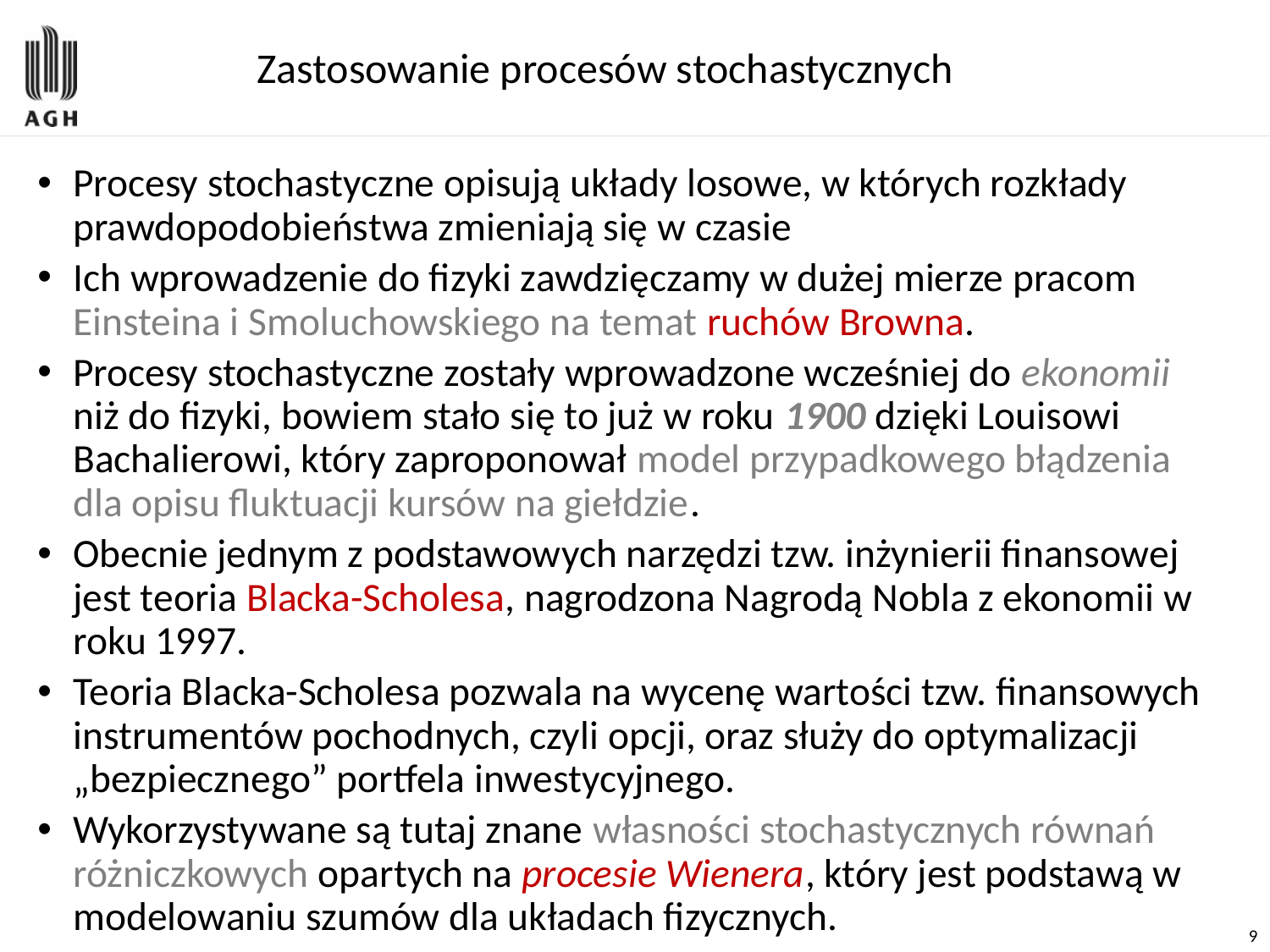

# Zastosowanie procesów stochastycznych
Procesy stochastyczne opisują układy losowe, w których rozkłady prawdopodobieństwa zmieniają się w czasie
Ich wprowadzenie do fizyki zawdzięczamy w dużej mierze pracom Einsteina i Smoluchowskiego na temat ruchów Browna.
Procesy stochastyczne zostały wprowadzone wcześniej do ekonomii niż do fizyki, bowiem stało się to już w roku 1900 dzięki Louisowi Bachalierowi, który zaproponował model przypadkowego błądzenia dla opisu fluktuacji kursów na giełdzie.
Obecnie jednym z podstawowych narzędzi tzw. inżynierii finansowej jest teoria Blacka-Scholesa, nagrodzona Nagrodą Nobla z ekonomii w roku 1997.
Teoria Blacka-Scholesa pozwala na wycenę wartości tzw. finansowych instrumentów pochodnych, czyli opcji, oraz służy do optymalizacji „bezpiecznego” portfela inwestycyjnego.
Wykorzystywane są tutaj znane własności stochastycznych równań różniczkowych opartych na procesie Wienera, który jest podstawą w modelowaniu szumów dla układach fizycznych.